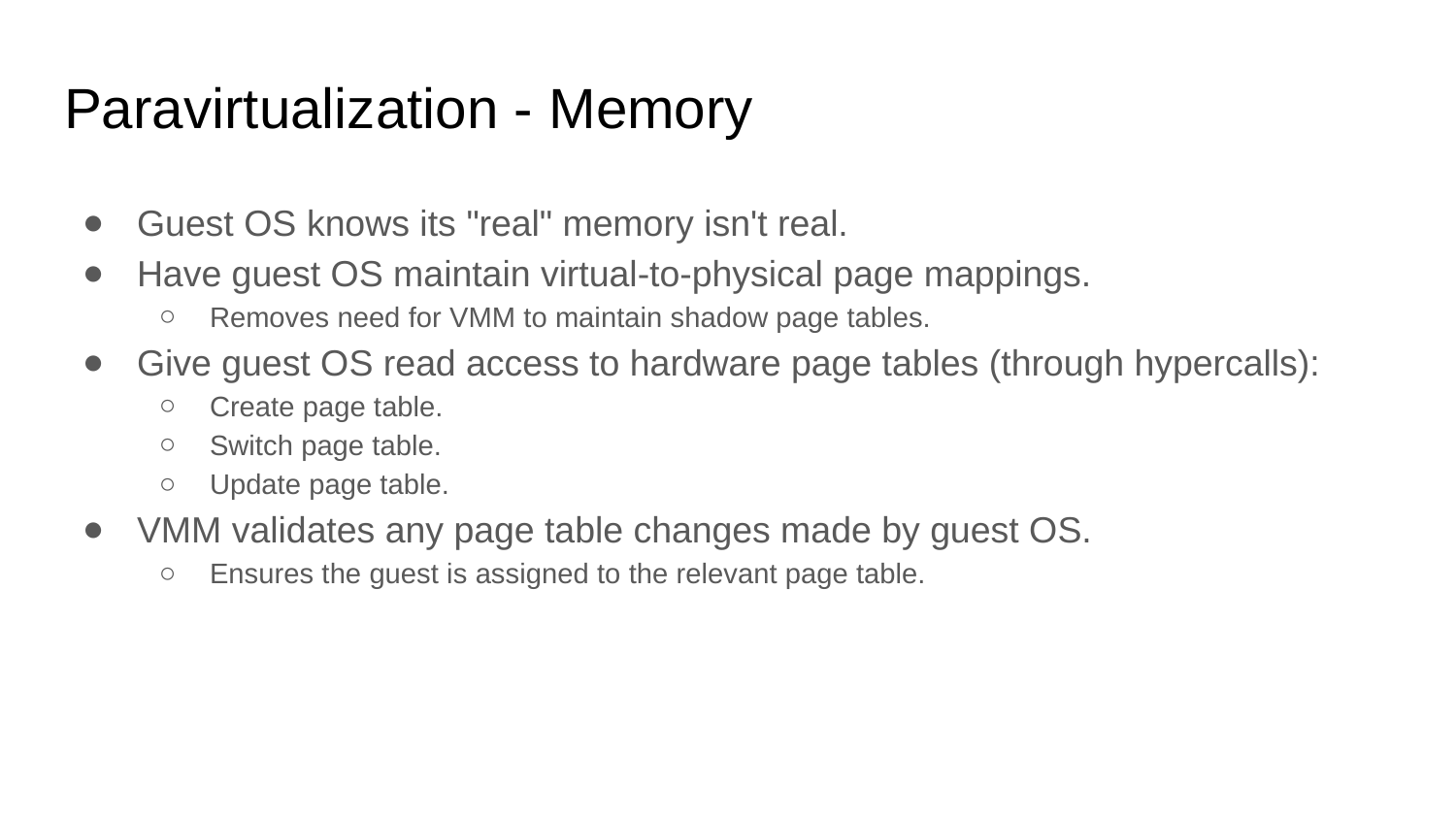

# Paravirtualization - Memory
Guest OS knows its "real" memory isn't real.
Have guest OS maintain virtual-to-physical page mappings.
Removes need for VMM to maintain shadow page tables.
Give guest OS read access to hardware page tables (through hypercalls):
Create page table.
Switch page table.
Update page table.
VMM validates any page table changes made by guest OS.
Ensures the guest is assigned to the relevant page table.